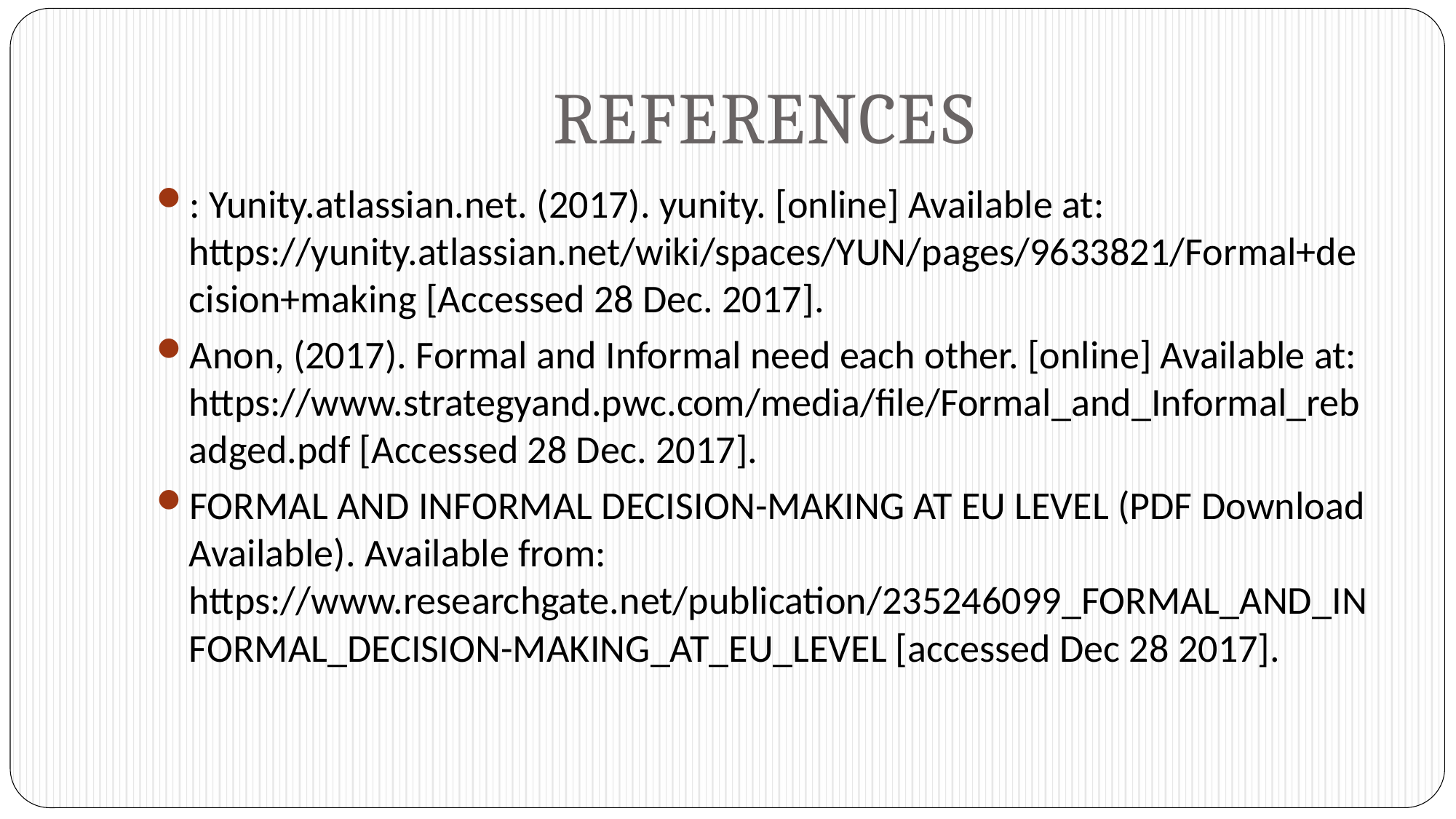

# REFERENCES
: Yunity.atlassian.net. (2017). yunity. [online] Available at: https://yunity.atlassian.net/wiki/spaces/YUN/pages/9633821/Formal+decision+making [Accessed 28 Dec. 2017].
Anon, (2017). Formal and Informal need each other. [online] Available at: https://www.strategyand.pwc.com/media/file/Formal_and_Informal_rebadged.pdf [Accessed 28 Dec. 2017].
FORMAL AND INFORMAL DECISION-MAKING AT EU LEVEL (PDF Download Available). Available from: https://www.researchgate.net/publication/235246099_FORMAL_AND_INFORMAL_DECISION-MAKING_AT_EU_LEVEL [accessed Dec 28 2017].